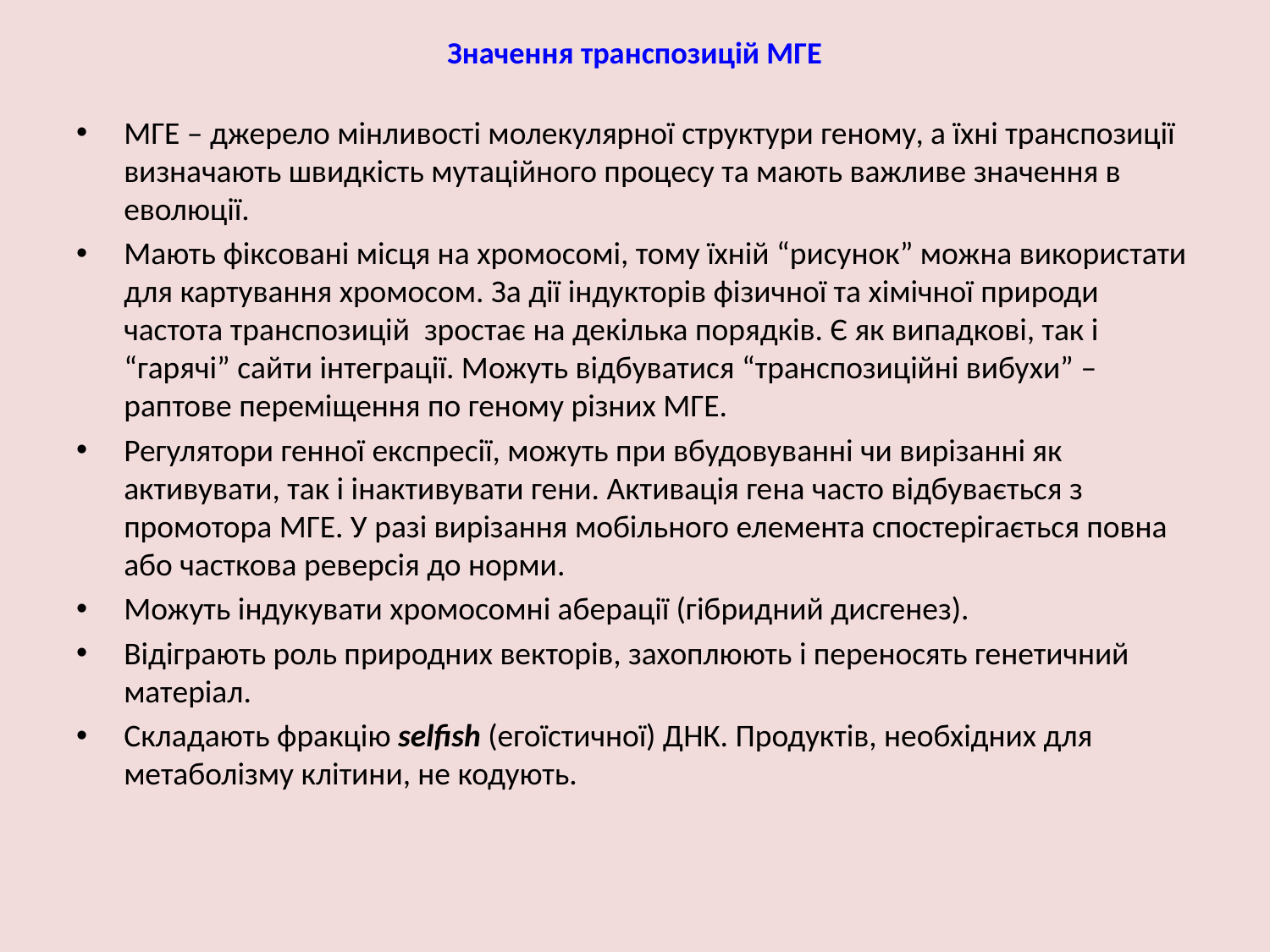

# Значення транспозицій МГЕ
МГЕ – джерело мінливості молекулярної структури геному, а їхні транспозиції визначають швидкість мутаційного процесу та мають важливе значення в еволюції.
Мають фіксовані місця на хромосомі, тому їхній “рисунок” можна використати для картування хромосом. За дії індукторів фізичної та хімічної природи частота транспозицій  зростає на декілька порядків. Є як випадкові, так і “гарячі” сайти інтеграції. Можуть відбуватися “транспозиційні вибухи” – раптове переміщення по геному різних МГЕ.
Регулятори генної експресії, можуть при вбудовуванні чи вирізанні як активувати, так і інактивувати гени. Активація гена часто відбувається з промотора МГЕ. У разі вирізання мобільного елемента спостерігається повна або часткова реверсія до норми.
Можуть індукувати хромосомні аберації (гібридний дисгенез).
Відіграють роль природних векторів, захоплюють і переносять генетичний матеріал.
Складають фракцію selfish (егоїстичної) ДНК. Продуктів, необхідних для метаболізму клітини, не кодують.